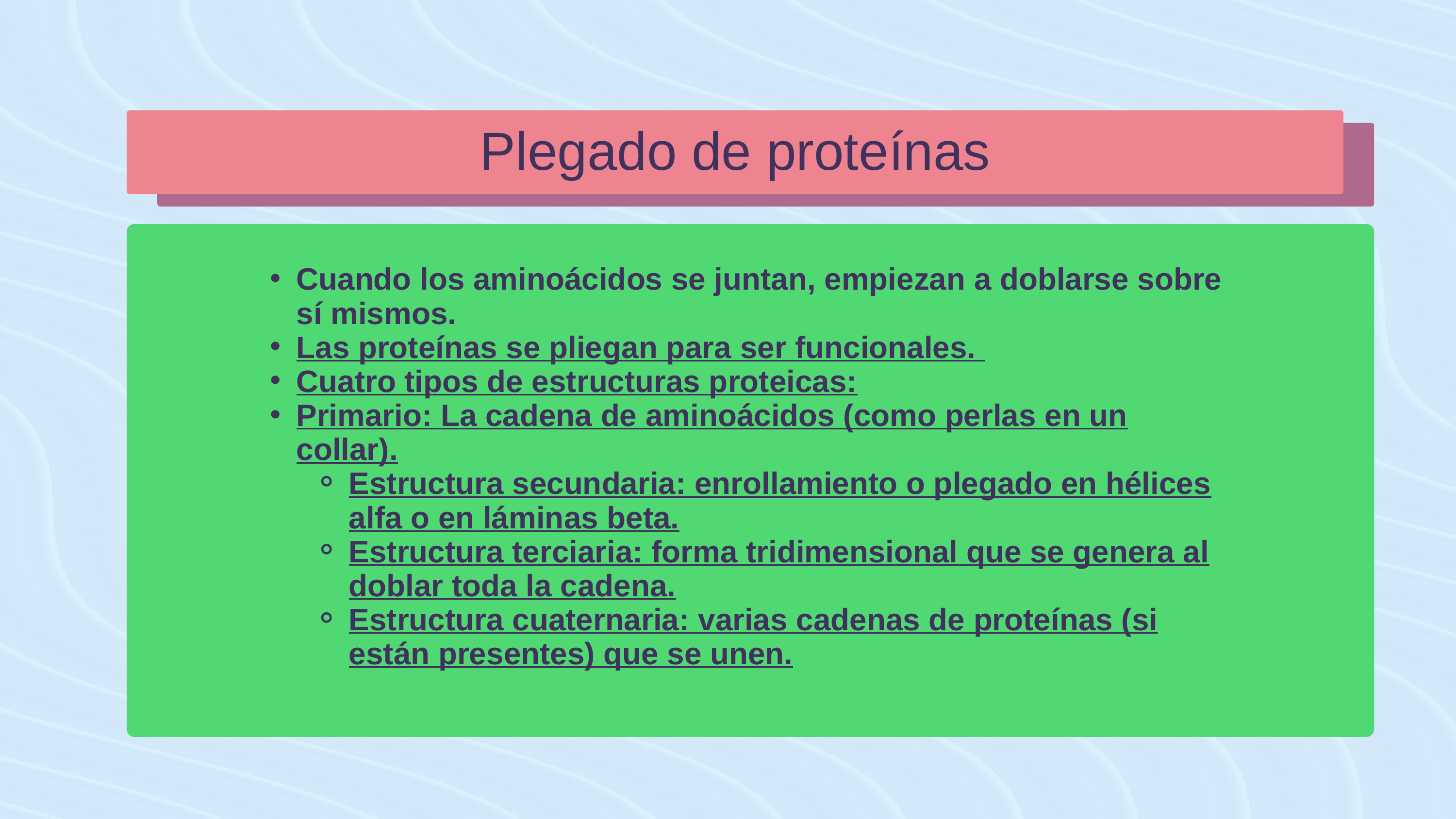

Plegado de proteínas

Cuando los aminoácidos se juntan, empiezan a doblarse sobre sí mismos.
Las proteínas se pliegan para ser funcionales.
Cuatro tipos de estructuras proteicas:
Primario: La cadena de aminoácidos (como perlas en un collar).
Estructura secundaria: enrollamiento o plegado en hélices alfa o en láminas beta.
Estructura terciaria: forma tridimensional que se genera al doblar toda la cadena.
Estructura cuaternaria: varias cadenas de proteínas (si están presentes) que se unen.